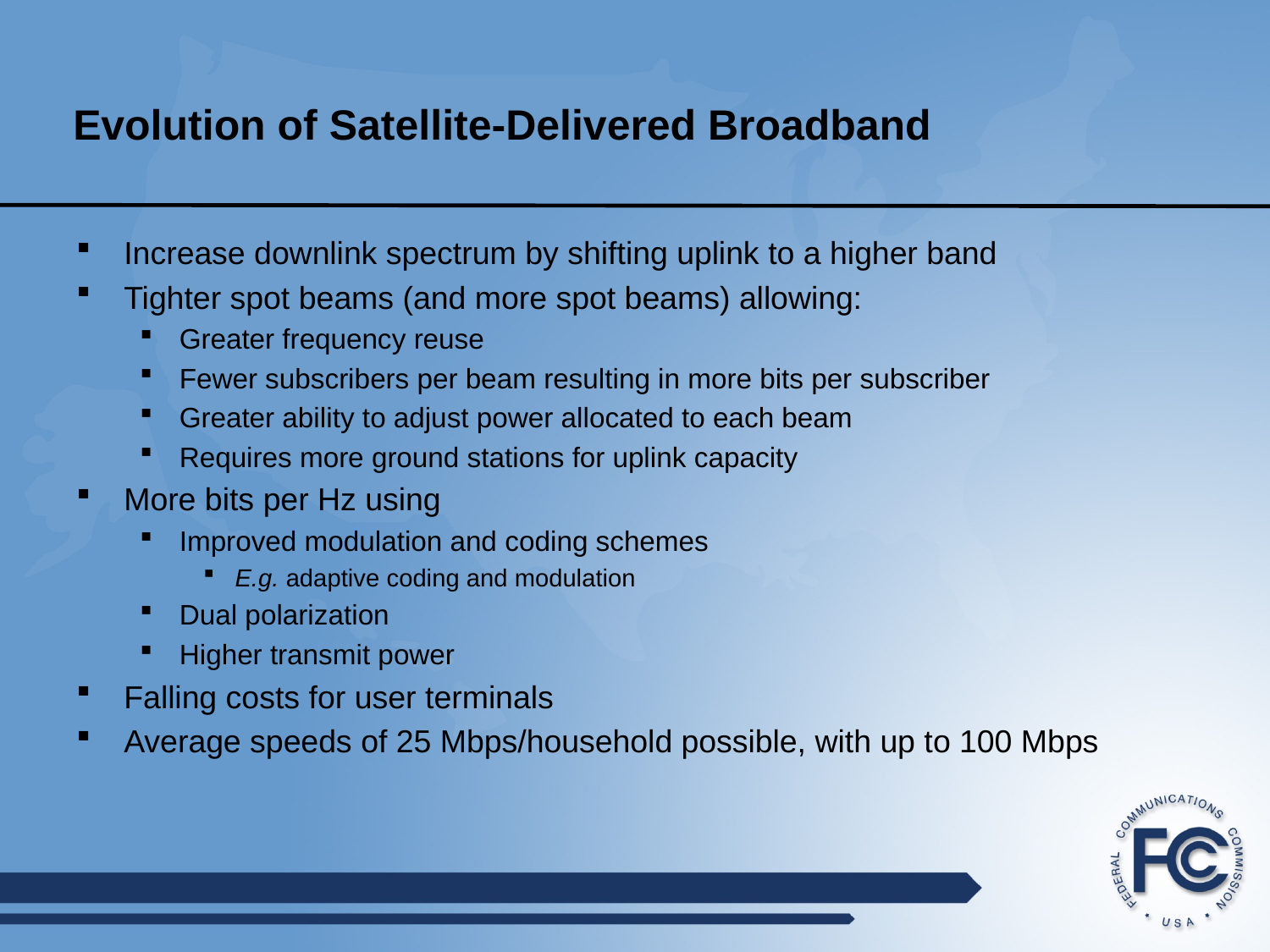

# Evolution of Satellite-Delivered Broadband
Increase downlink spectrum by shifting uplink to a higher band
Tighter spot beams (and more spot beams) allowing:
Greater frequency reuse
Fewer subscribers per beam resulting in more bits per subscriber
Greater ability to adjust power allocated to each beam
Requires more ground stations for uplink capacity
More bits per Hz using
Improved modulation and coding schemes
E.g. adaptive coding and modulation
Dual polarization
Higher transmit power
Falling costs for user terminals
Average speeds of 25 Mbps/household possible, with up to 100 Mbps